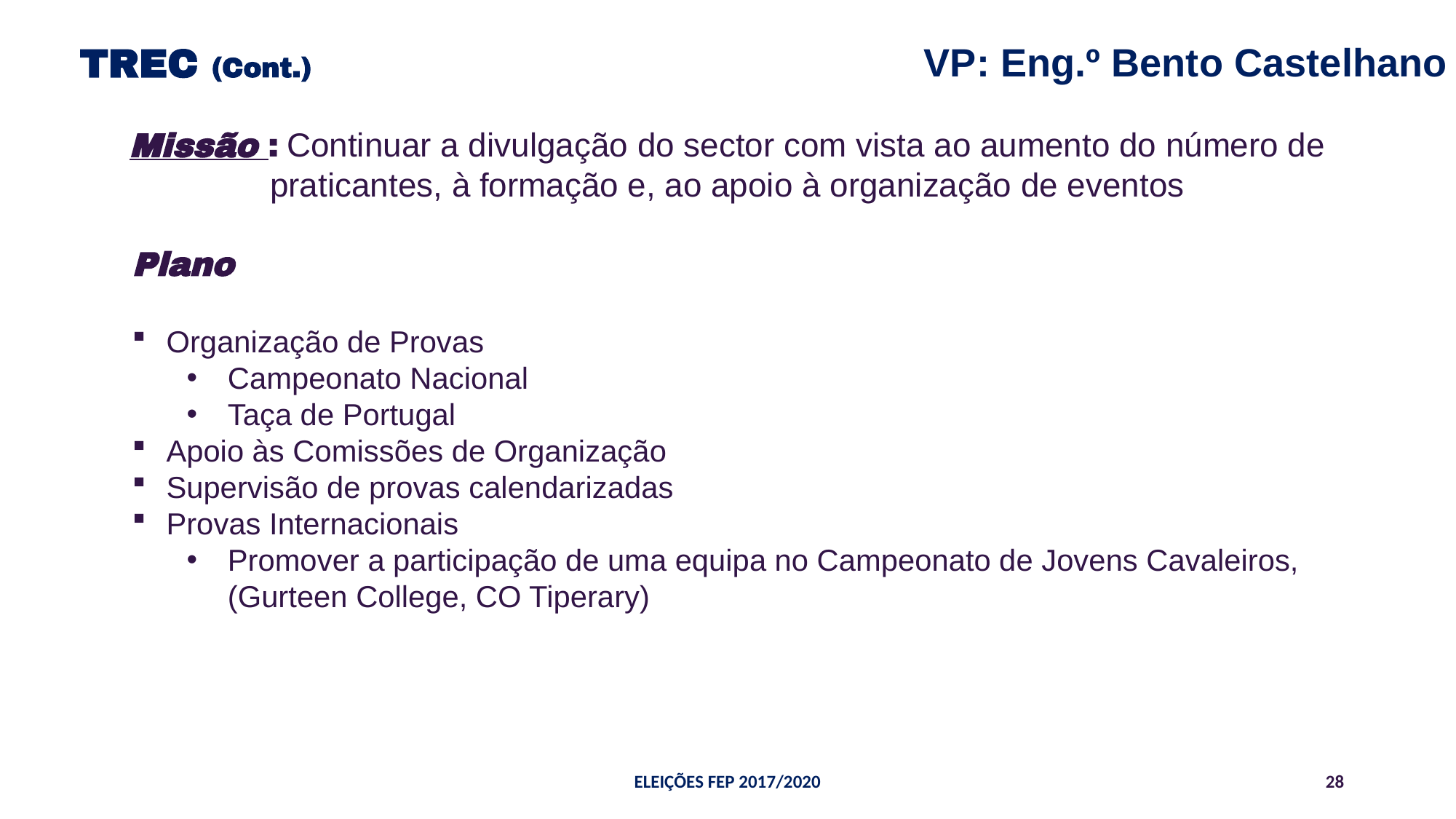

VP: Eng.º Bento Castelhano
TREC (Cont.)
Missão : Continuar a divulgação do sector com vista ao aumento do número de praticantes, à formação e, ao apoio à organização de eventos
Plano

Organização de Provas
Campeonato Nacional
Taça de Portugal
Apoio às Comissões de Organização
Supervisão de provas calendarizadas
Provas Internacionais
Promover a participação de uma equipa no Campeonato de Jovens Cavaleiros, (Gurteen College, CO Tiperary)

ELEIÇÕES FEP 2017/2020
28